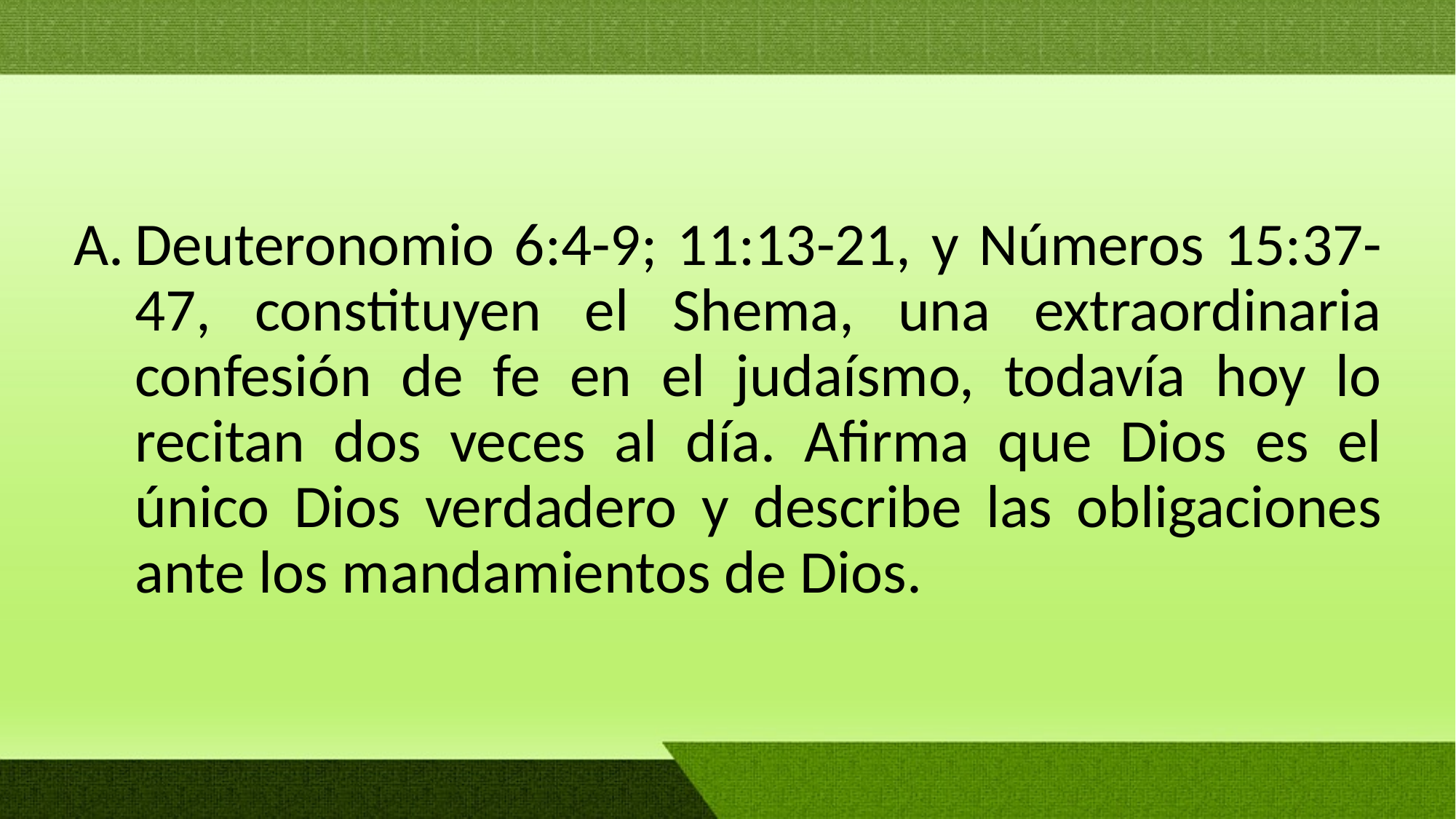

Deuteronomio 6:4-9; 11:13-21, y Números 15:37-47, constituyen el Shema, una extraordinaria confesión de fe en el judaísmo, todavía hoy lo recitan dos veces al día. Afirma que Dios es el único Dios verdadero y describe las obligaciones ante los mandamientos de Dios.